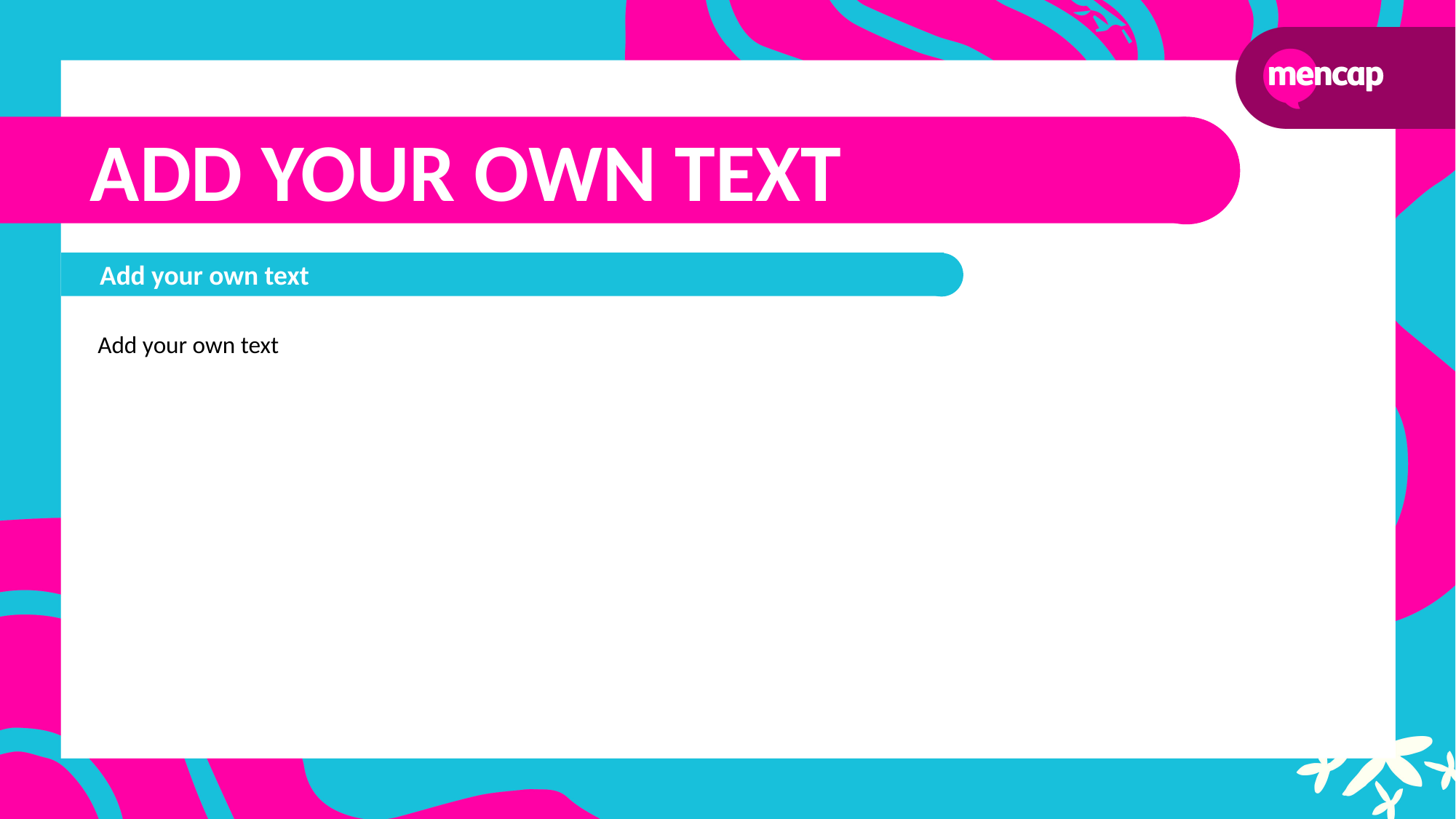

ADD YOUR OWN TEXT

Add your own text

Add your own text